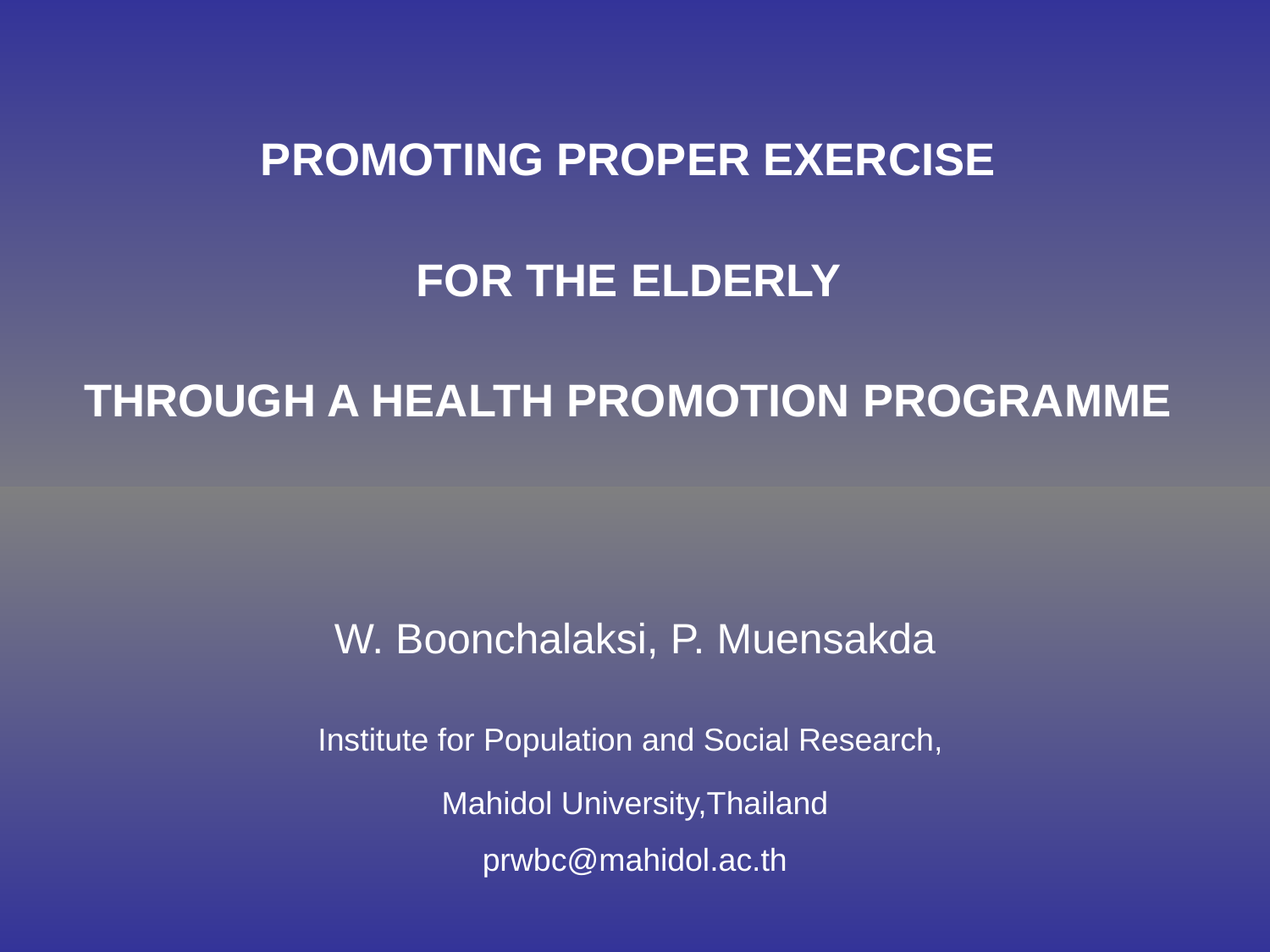

# PROMOTING PROPER EXERCISE FOR THE ELDERLY THROUGH A HEALTH PROMOTION PROGRAMME IN RURAL THAILAND

W. Boonchalaksi, P. Muensakda
Institute for Population and Social Research,
Mahidol University,Thailand
prwbc@mahidol.ac.th